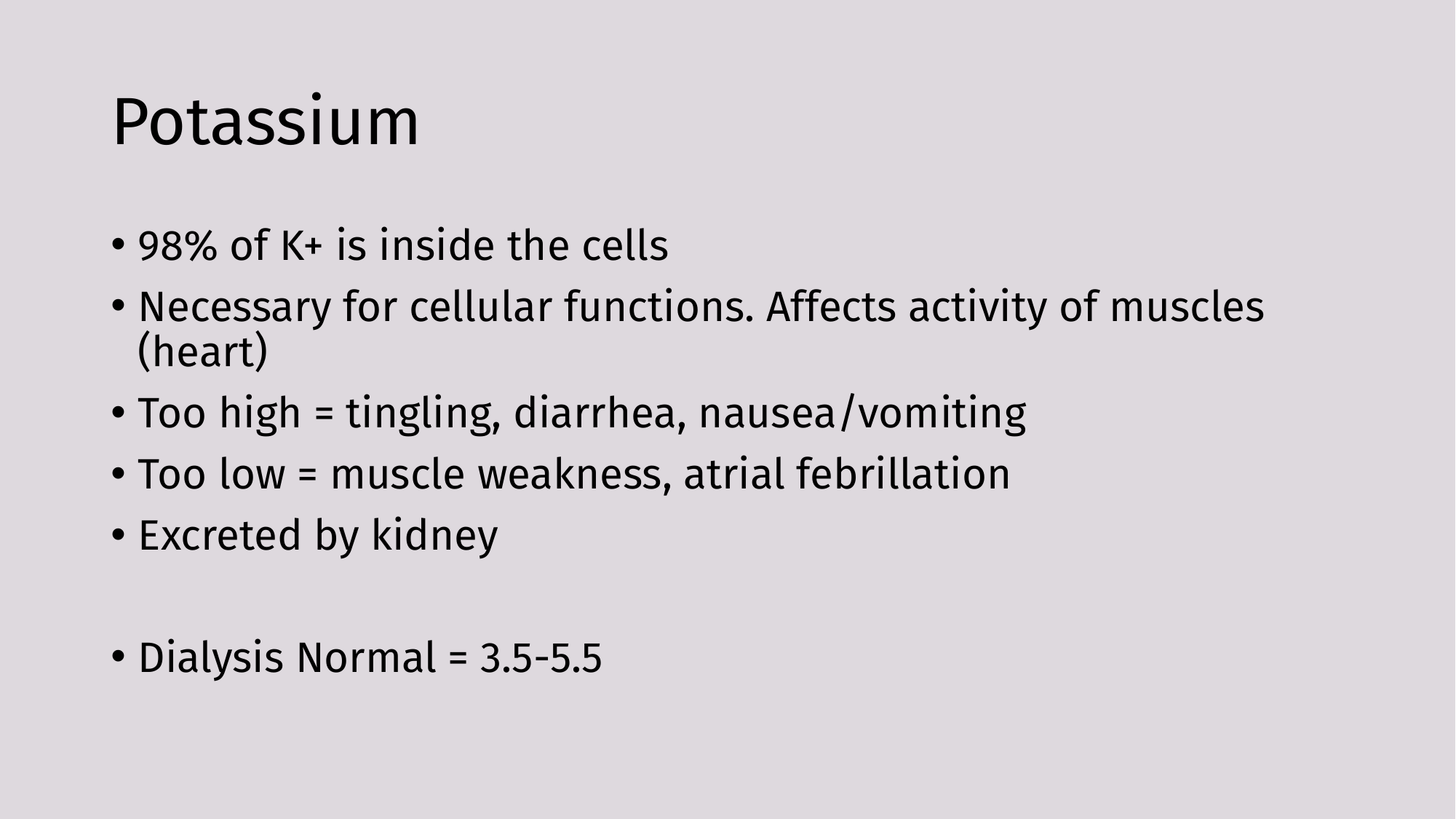

# Potassium
98% of K+ is inside the cells
Necessary for cellular functions. Affects activity of muscles (heart)
Too high = tingling, diarrhea, nausea/vomiting
Too low = muscle weakness, atrial febrillation
Excreted by kidney

Dialysis Normal = 3.5-5.5